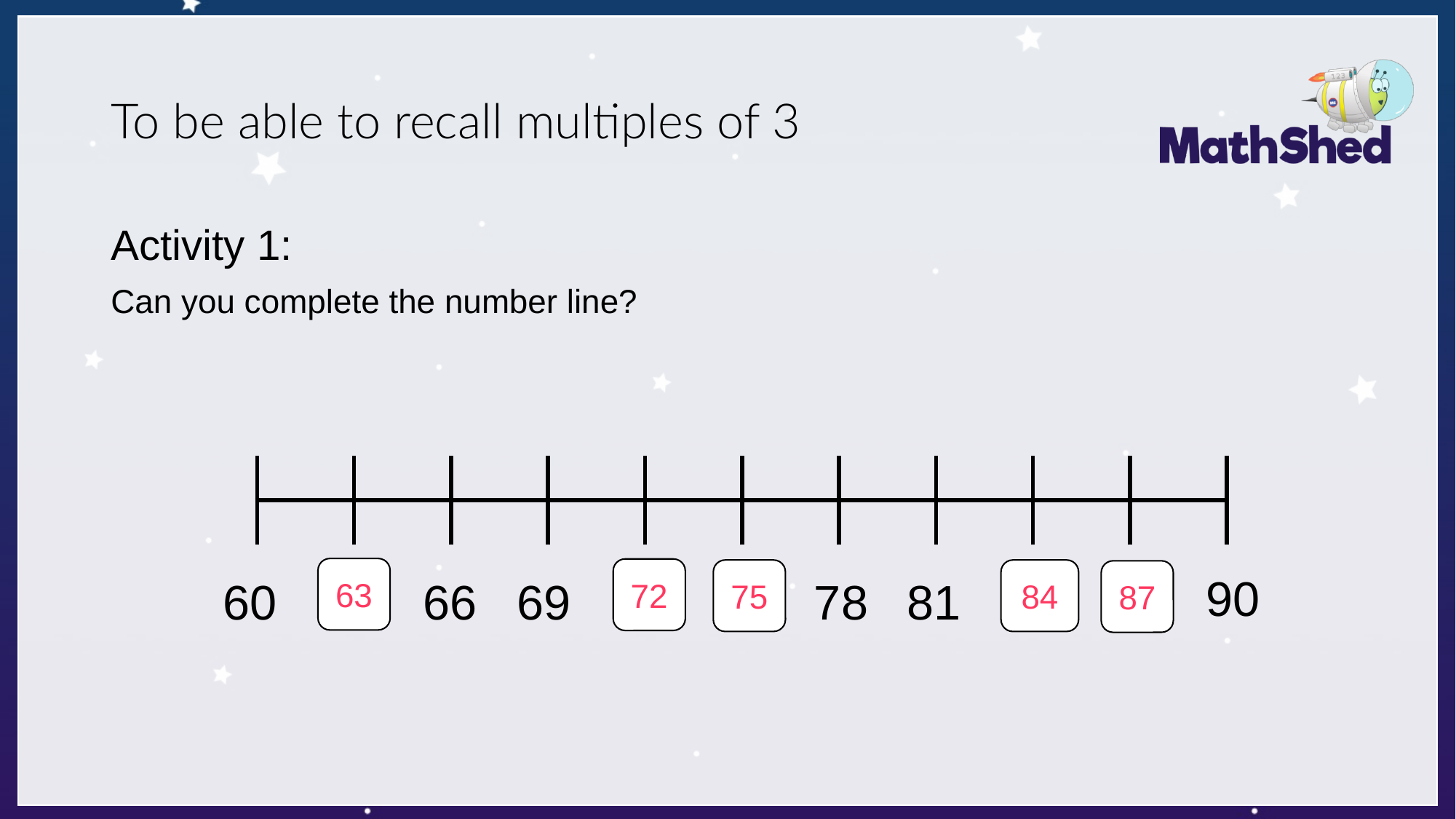

# To be able to recall multiples of 3
Activity 1:
Can you complete the number line?

|  |  |  |  |  |  |  |  |  |  |
| --- | --- | --- | --- | --- | --- | --- | --- | --- | --- |
|  |  |  |  |  |  |  |  |  |  |
63
72
84
75
87
90
78
81
66
69
60